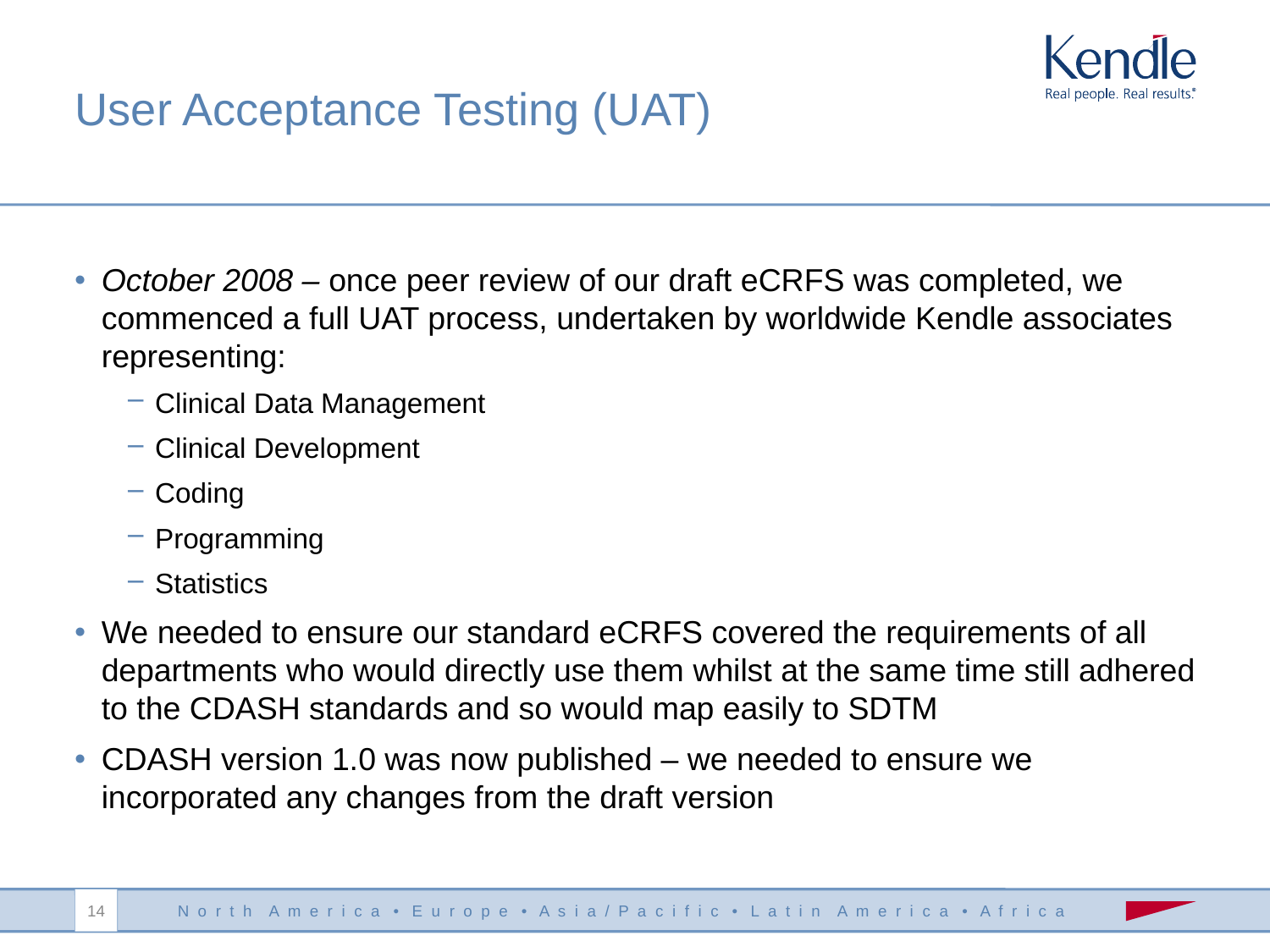

October 2008 – once peer review of our draft eCRFS was completed, we commenced a full UAT process, undertaken by worldwide Kendle associates representing:
Clinical Data Management
Clinical Development
Coding
Programming
Statistics
We needed to ensure our standard eCRFS covered the requirements of all departments who would directly use them whilst at the same time still adhered to the CDASH standards and so would map easily to SDTM
CDASH version 1.0 was now published – we needed to ensure we incorporated any changes from the draft version
User Acceptance Testing (UAT)
14